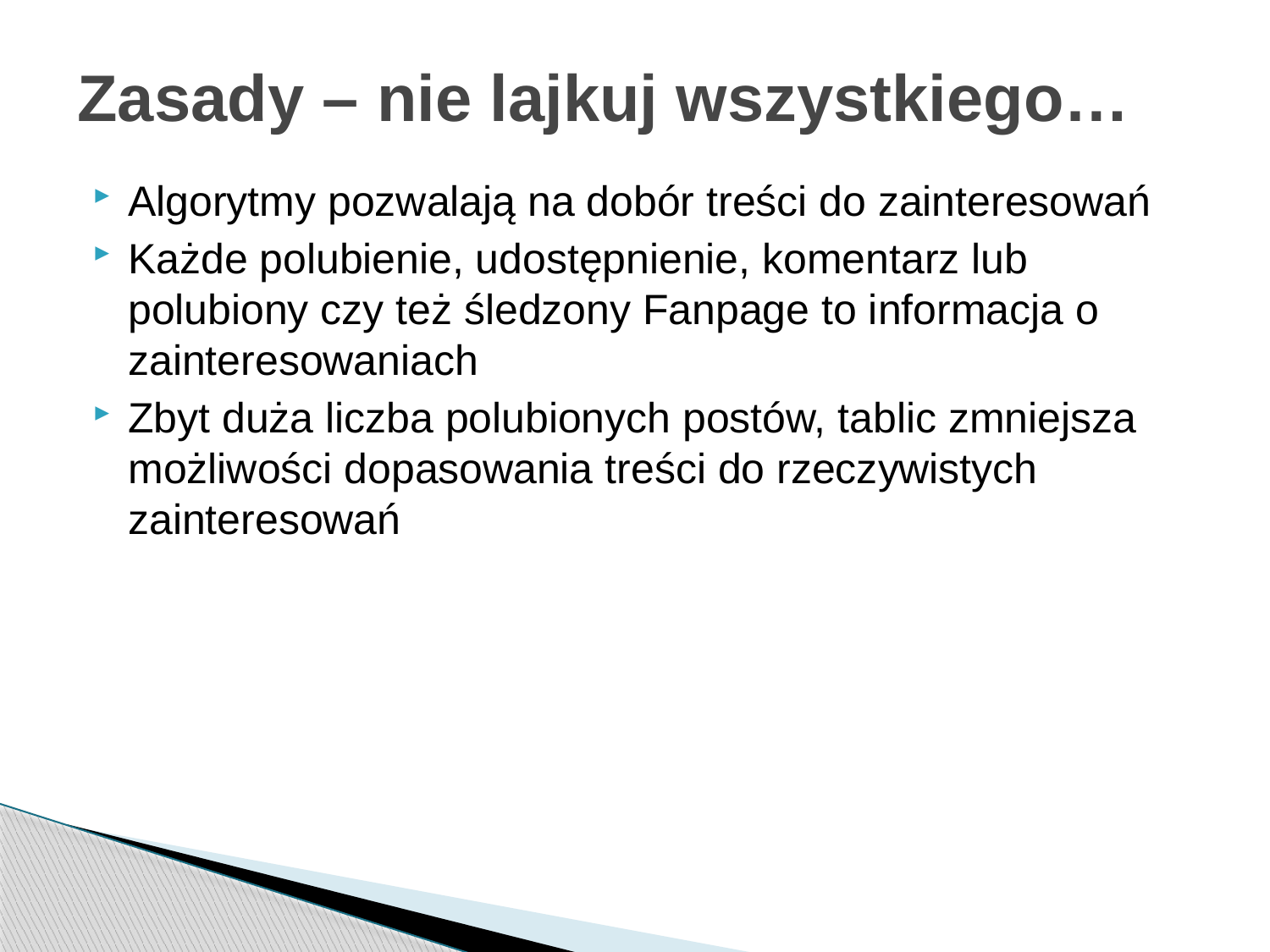

# Zasady – nie lajkuj wszystkiego…
Algorytmy pozwalają na dobór treści do zainteresowań
Każde polubienie, udostępnienie, komentarz lub polubiony czy też śledzony Fanpage to informacja o zainteresowaniach
Zbyt duża liczba polubionych postów, tablic zmniejsza możliwości dopasowania treści do rzeczywistych zainteresowań